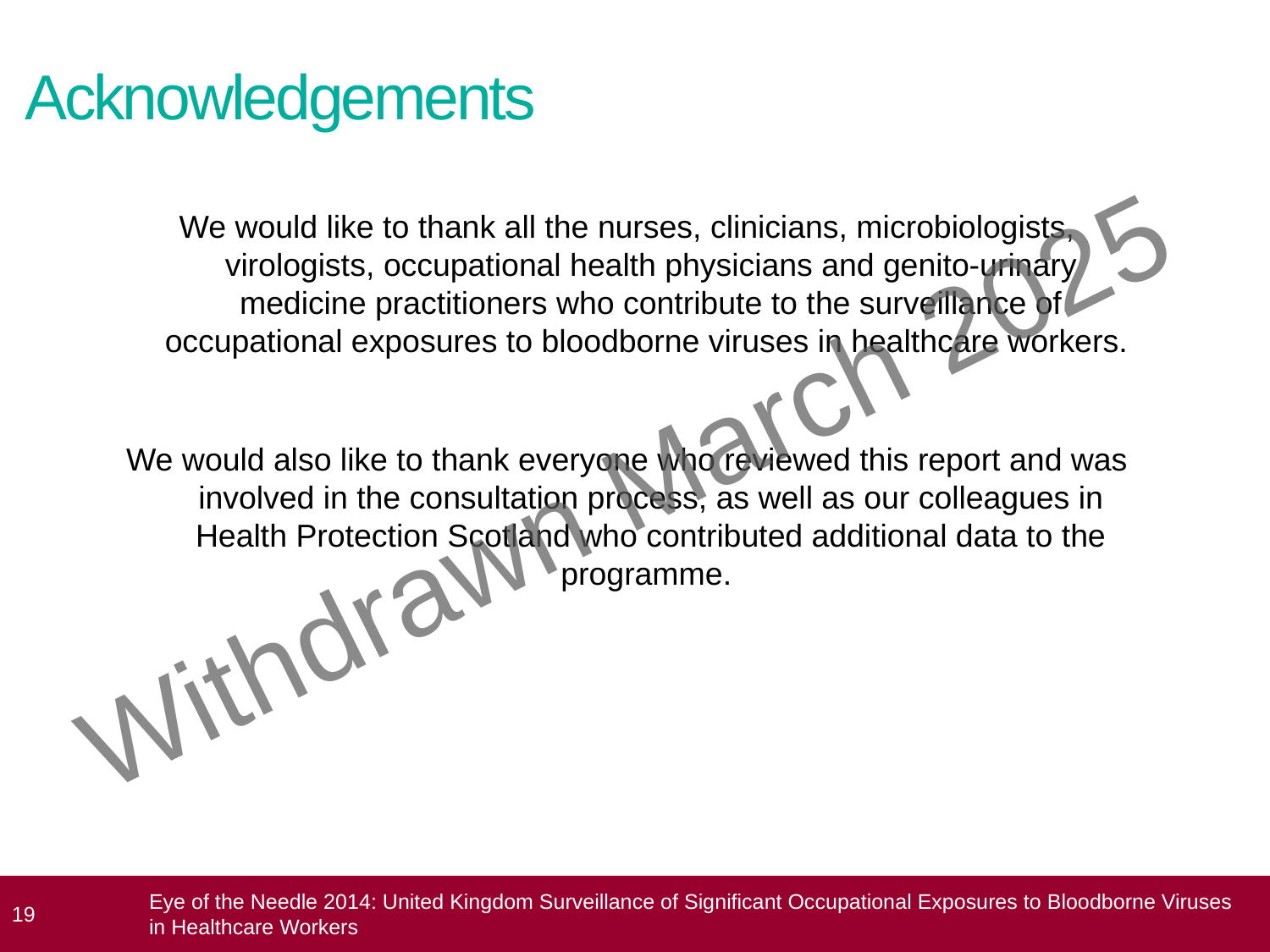

# Acknowledgements
We would like to thank all the nurses, clinicians, microbiologists, virologists, occupational health physicians and genito-urinary medicine practitioners who contribute to the surveillance of occupational exposures to bloodborne viruses in healthcare workers.

We would also like to thank everyone who reviewed this report and was involved in the consultation process, as well as our colleagues in Health Protection Scotland who contributed additional data to the programme.

Withdrawn March 2025
  19
Eye of the Needle 2014: United Kingdom Surveillance of Significant Occupational Exposures to Bloodborne Viruses in Healthcare Workers